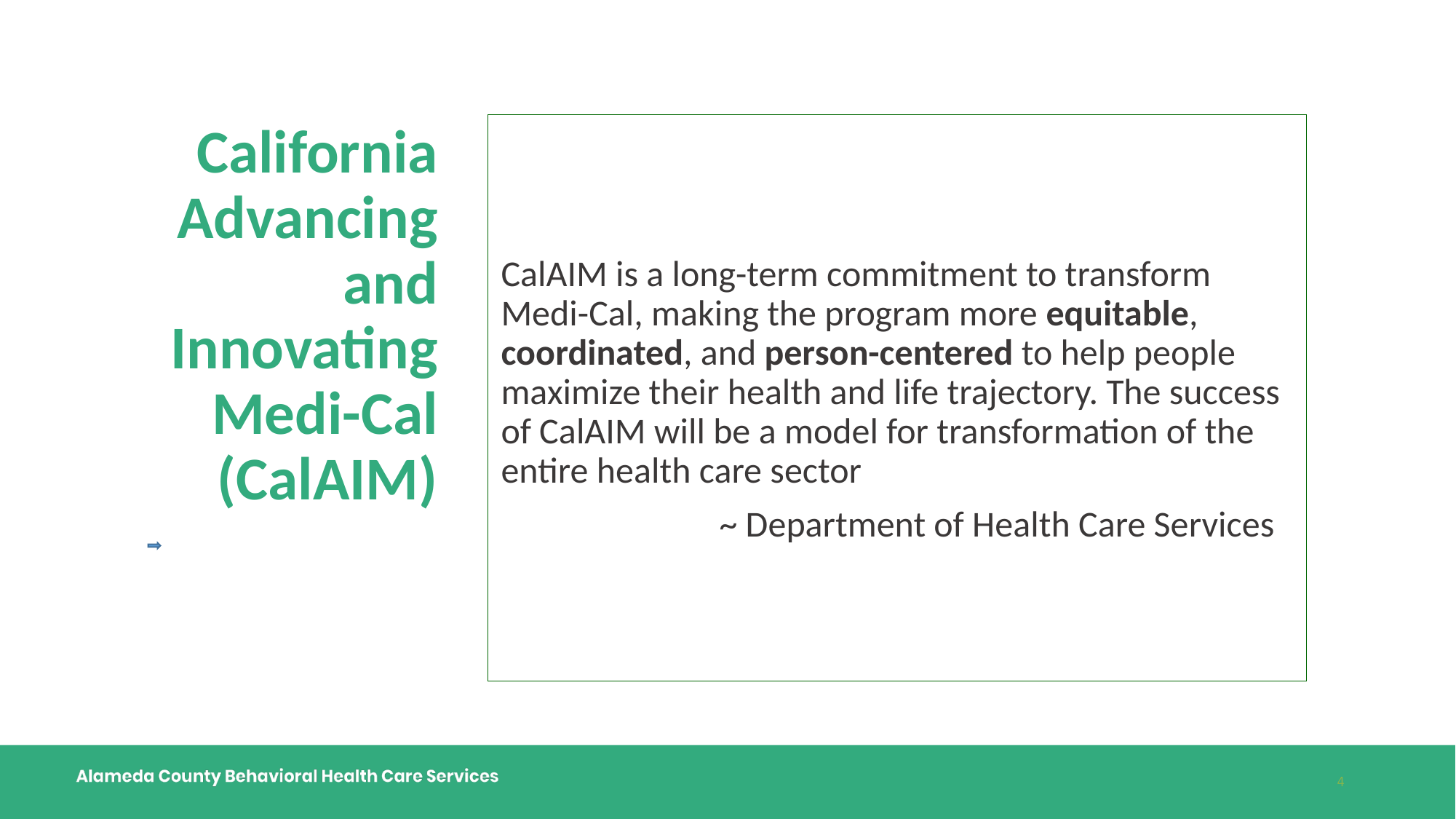

# California Advancing and Innovating Medi-Cal (CalAIM)

CalAIM is a long-term commitment to transform Medi-Cal, making the program more equitable, coordinated, and person-centered to help people maximize their health and life trajectory. The success of CalAIM will be a model for transformation of the entire health care sector
		~ Department of Health Care Services

4